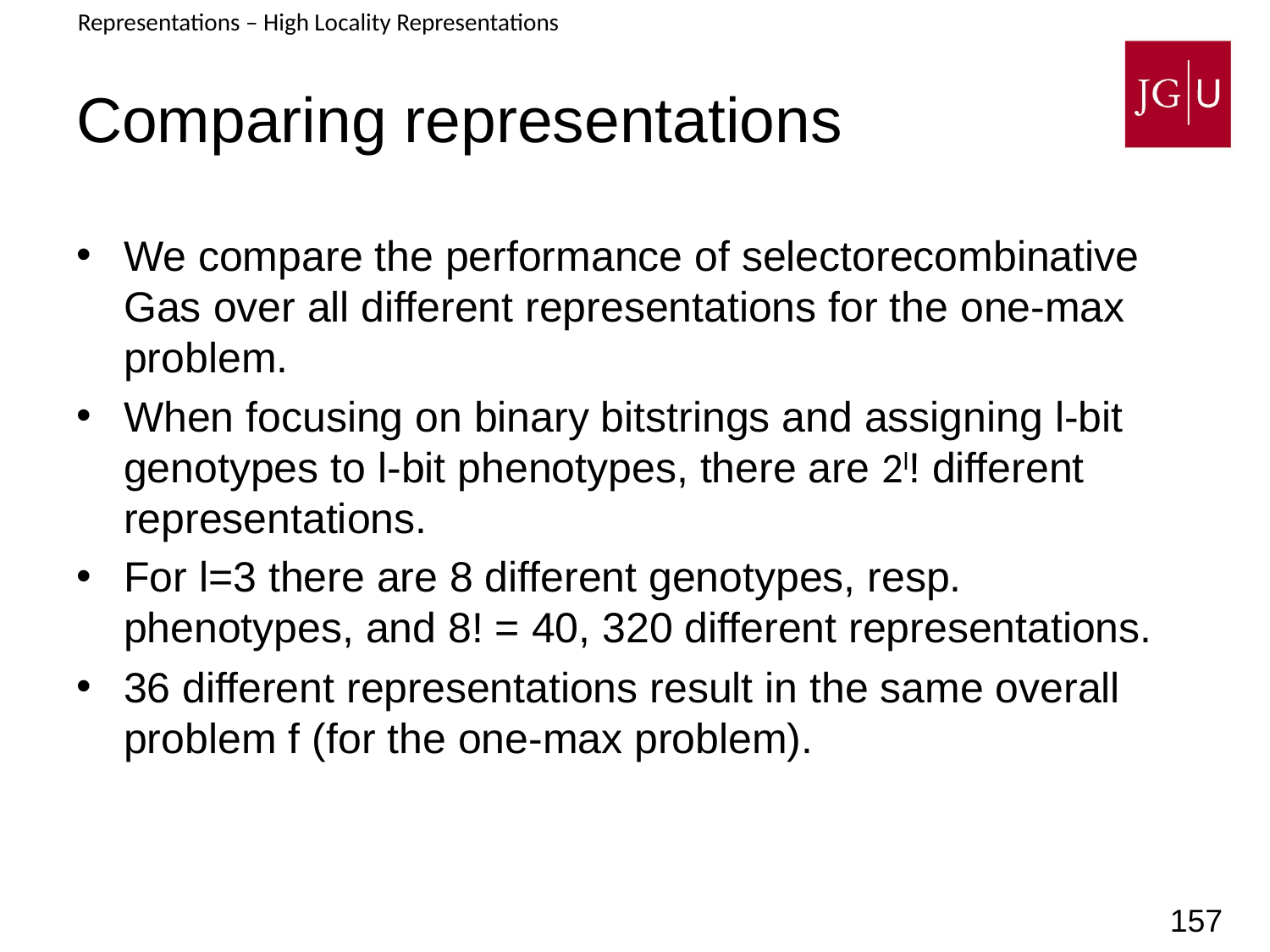

Representations – High Locality Representations

# Comparing representations
We compare the performance of selectorecombinative Gas over all different representations for the one-max problem.
When focusing on binary bitstrings and assigning l-bit genotypes to l-bit phenotypes, there are 2l! different representations.
For l=3 there are 8 different genotypes, resp. phenotypes, and 8! = 40, 320 different representations.
36 different representations result in the same overall problem f (for the one-max problem).